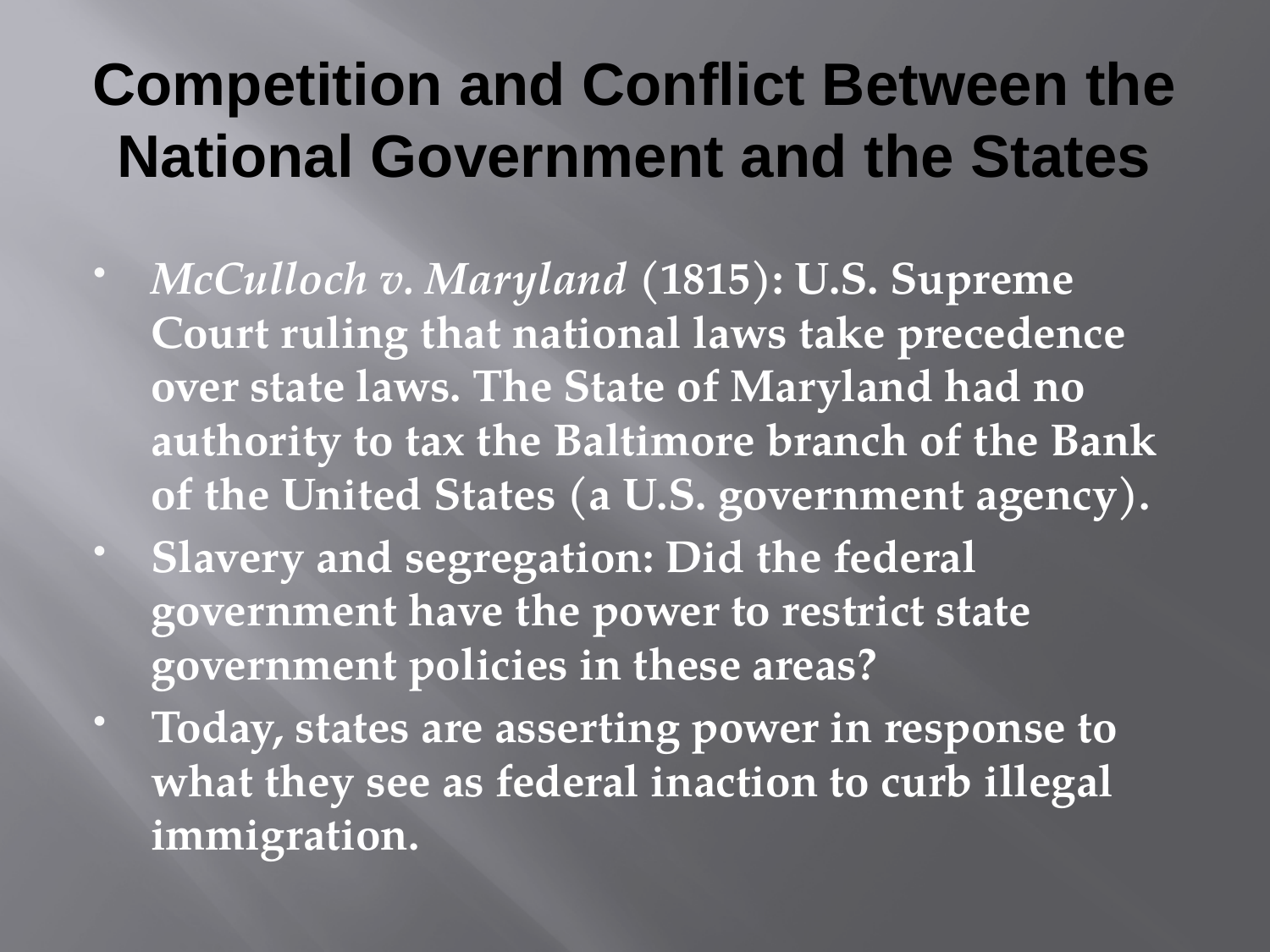

# Competition and Conflict Between the National Government and the States
McCulloch v. Maryland (1815): U.S. Supreme Court ruling that national laws take precedence over state laws. The State of Maryland had no authority to tax the Baltimore branch of the Bank of the United States (a U.S. government agency).
Slavery and segregation: Did the federal government have the power to restrict state government policies in these areas?
Today, states are asserting power in response to what they see as federal inaction to curb illegal immigration.